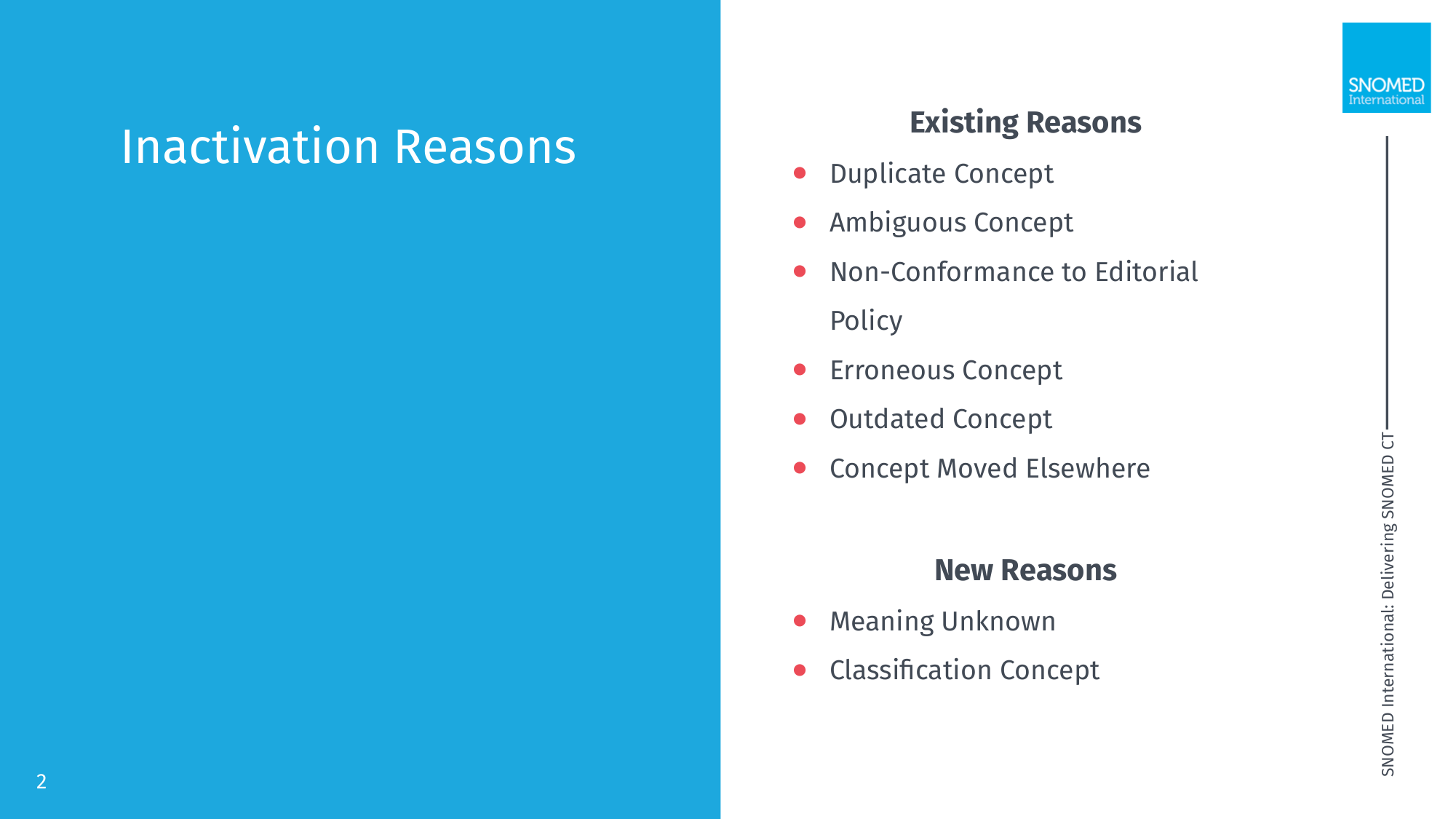

Existing Reasons
Duplicate Concept
Ambiguous Concept
Non-Conformance to Editorial Policy
Erroneous Concept
Outdated Concept
Concept Moved Elsewhere

New Reasons
Meaning Unknown
Classification Concept

Inactivation Reasons